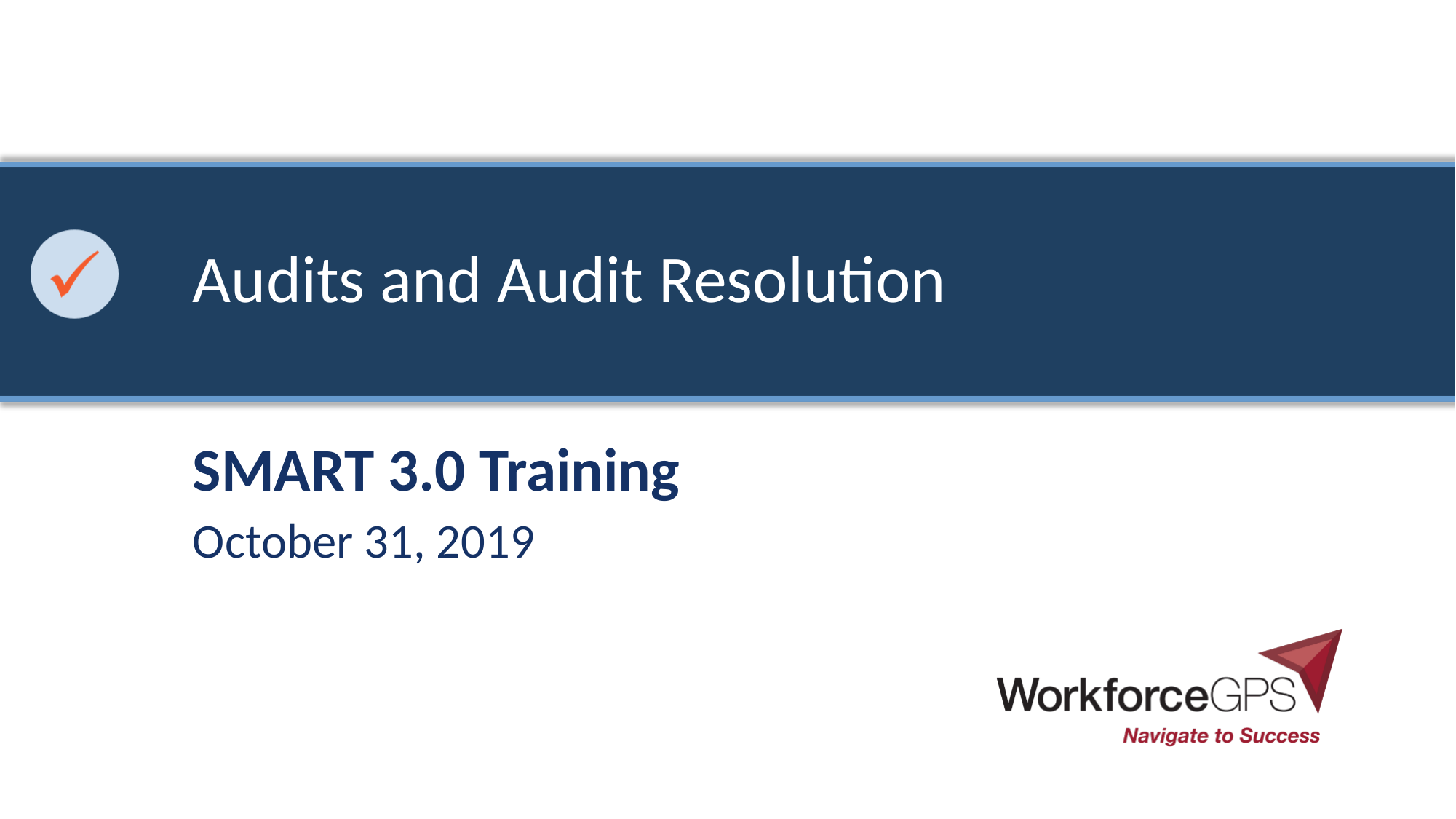

# Audits and Audit Resolution
SMART 3.0 Training
October 31, 2019